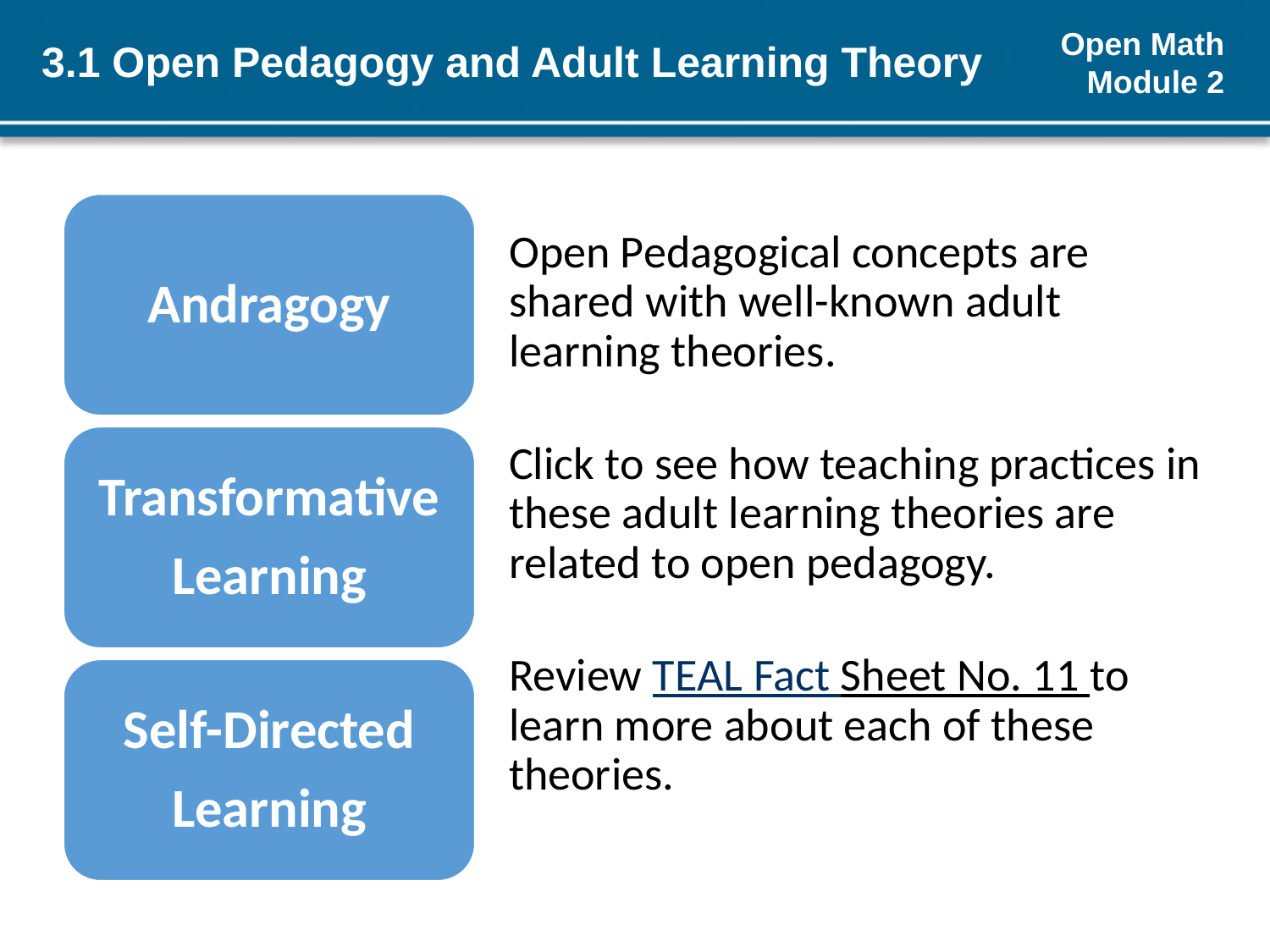

# 3.1 Open Pedagogy and Adult Learning Theory
Andragogy
Open Pedagogical concepts are shared with well-known adult learning theories.

Click to see how teaching practices in these adult learning theories are related to open pedagogy.

Review TEAL Fact Sheet No. 11 to learn more about each of these theories.

Transformative
Learning
Self-Directed
Learning